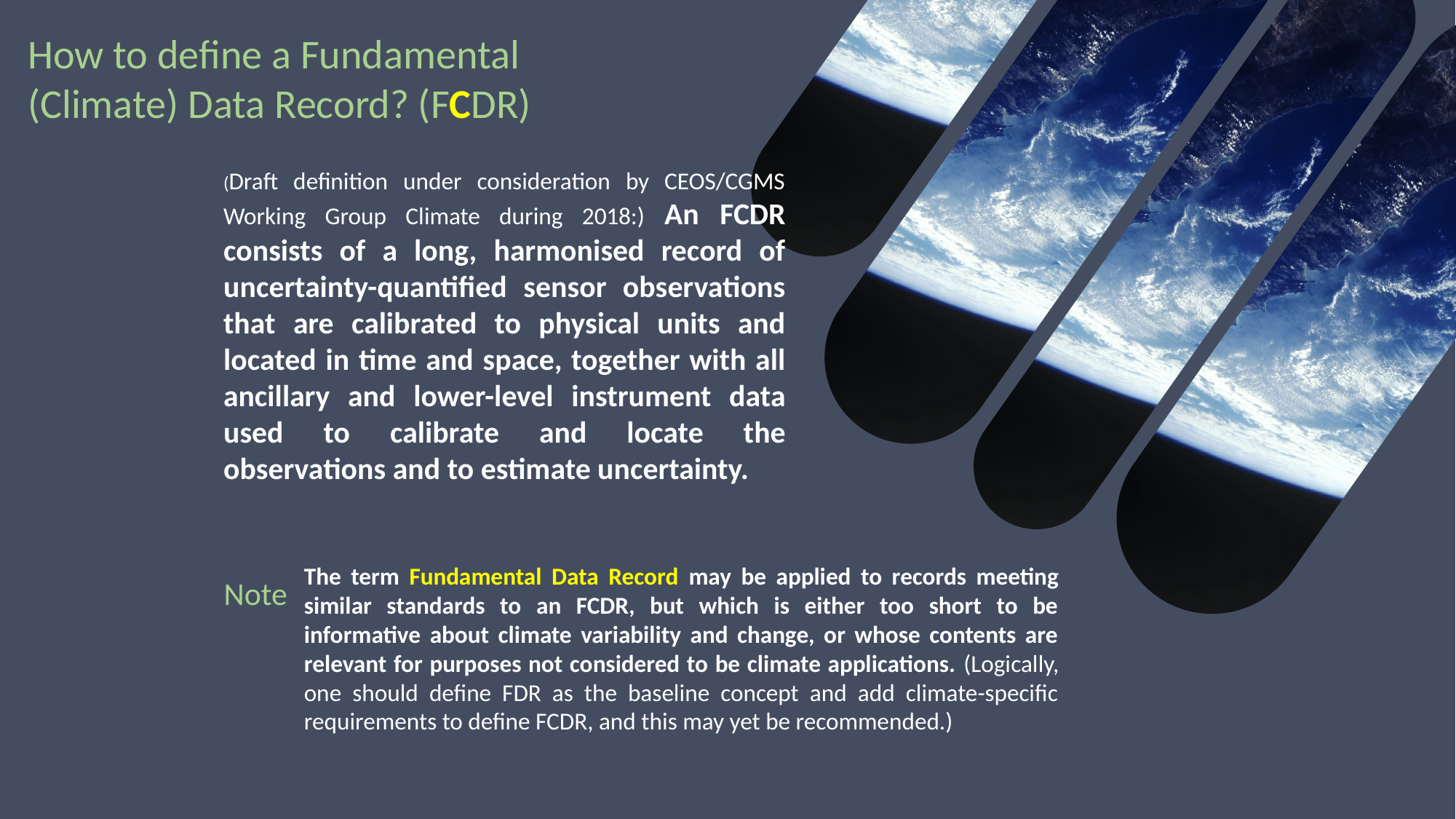

How to define a Fundamental
(Climate) Data Record? (FCDR)
(Draft definition under consideration by CEOS/CGMS Working Group Climate during 2018:) An FCDR consists of a long, harmonised record of uncertainty-quantified sensor observations that are calibrated to physical units and located in time and space, together with all ancillary and lower-level instrument data used to calibrate and locate the observations and to estimate uncertainty.
The term Fundamental Data Record may be applied to records meeting similar standards to an FCDR, but which is either too short to be informative about climate variability and change, or whose contents are relevant for purposes not considered to be climate applications. (Logically, one should define FDR as the baseline concept and add climate-specific requirements to define FCDR, and this may yet be recommended.)
Note